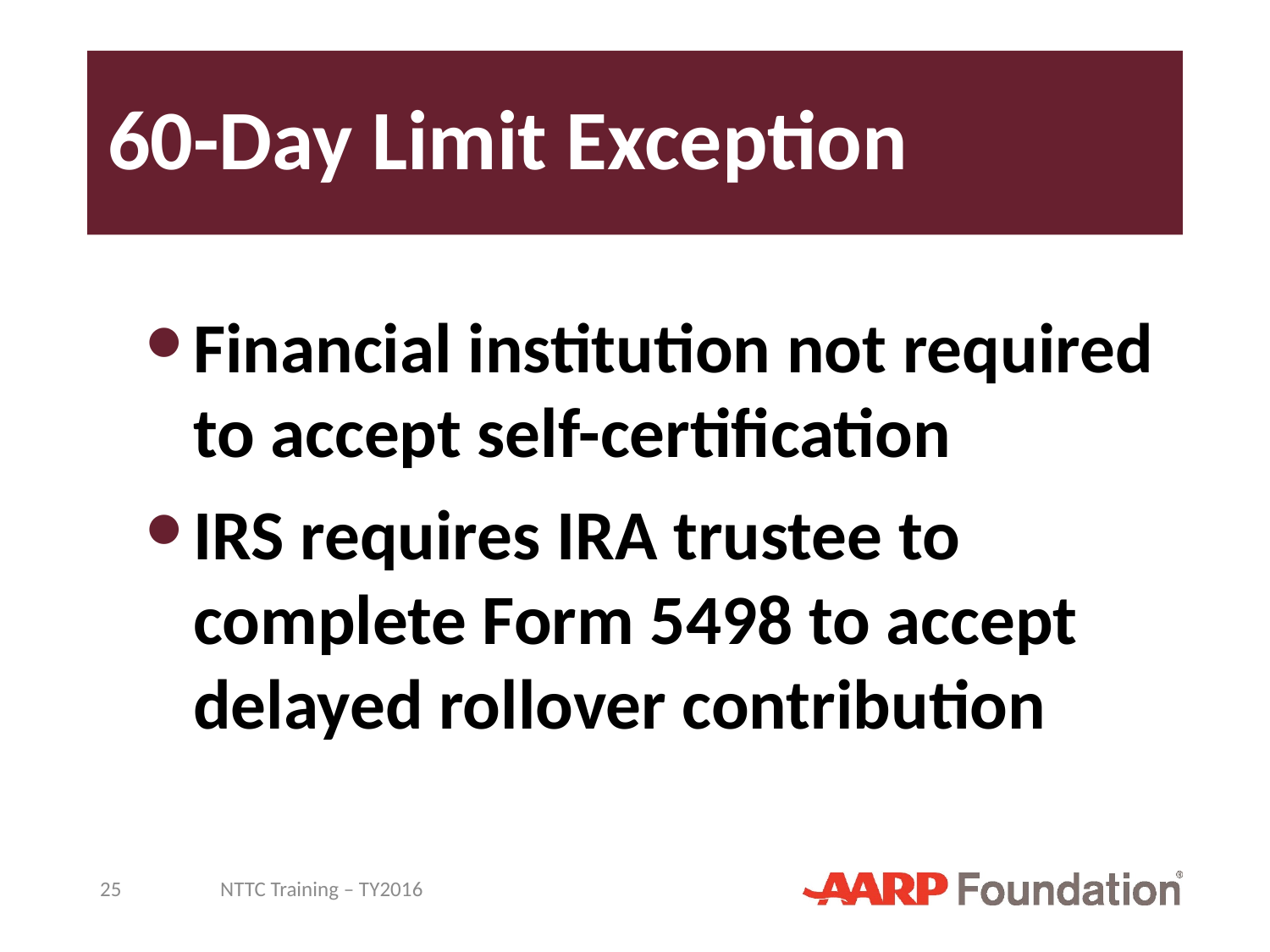

# 60-Day Limit Exception
Financial institution not required to accept self-certification
IRS requires IRA trustee to complete Form 5498 to accept delayed rollover contribution
25
NTTC Training – TY2016